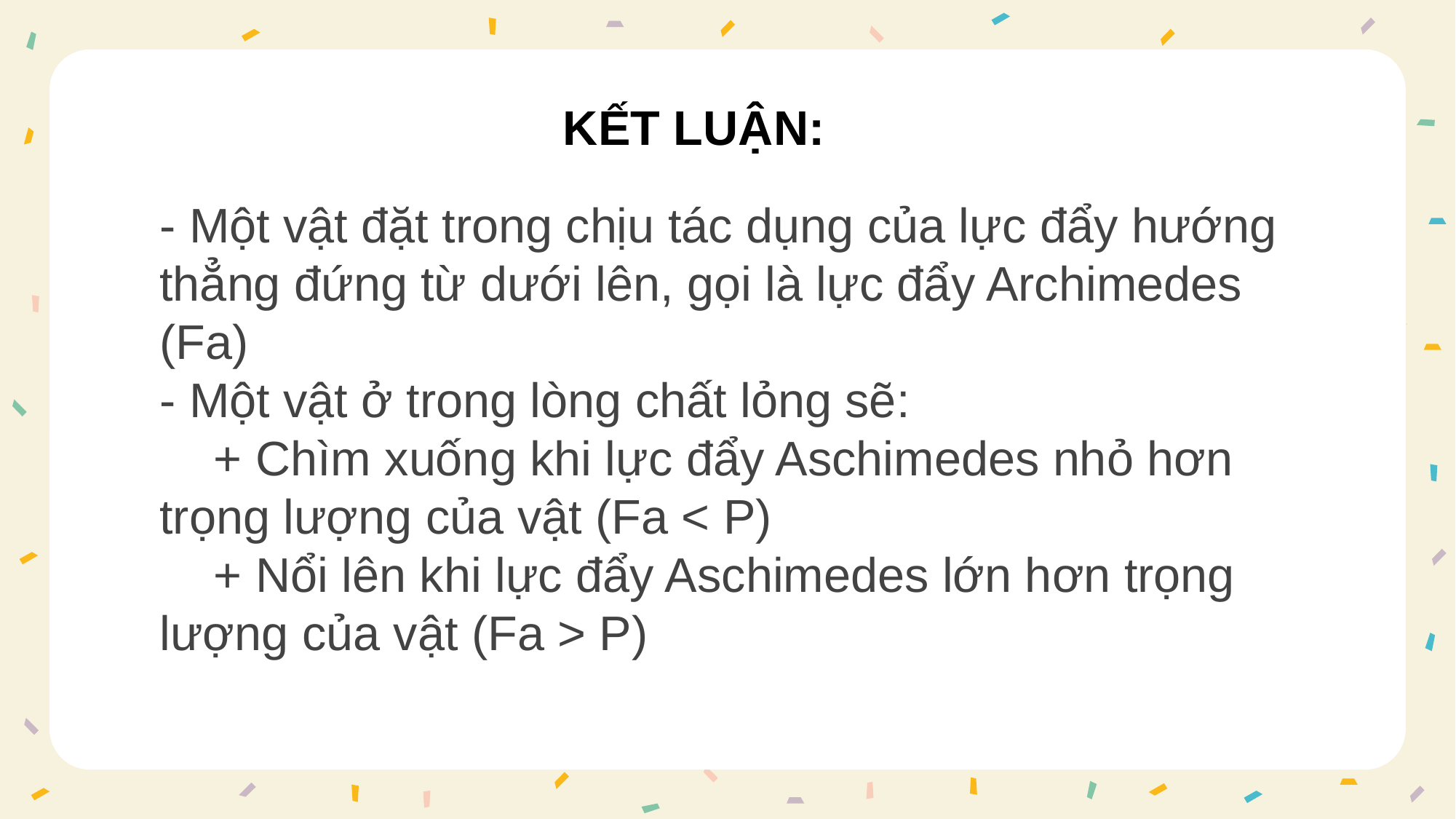

# KẾT LUẬN:
- Một vật đặt trong chịu tác dụng của lực đẩy hướng thẳng đứng từ dưới lên, gọi là lực đẩy Archimedes (Fa)
- Một vật ở trong lòng chất lỏng sẽ:
    + Chìm xuống khi lực đẩy Aschimedes nhỏ hơn trọng lượng của vật (Fa < P)
    + Nổi lên khi lực đẩy Aschimedes lớn hơn trọng lượng của vật (Fa > P)